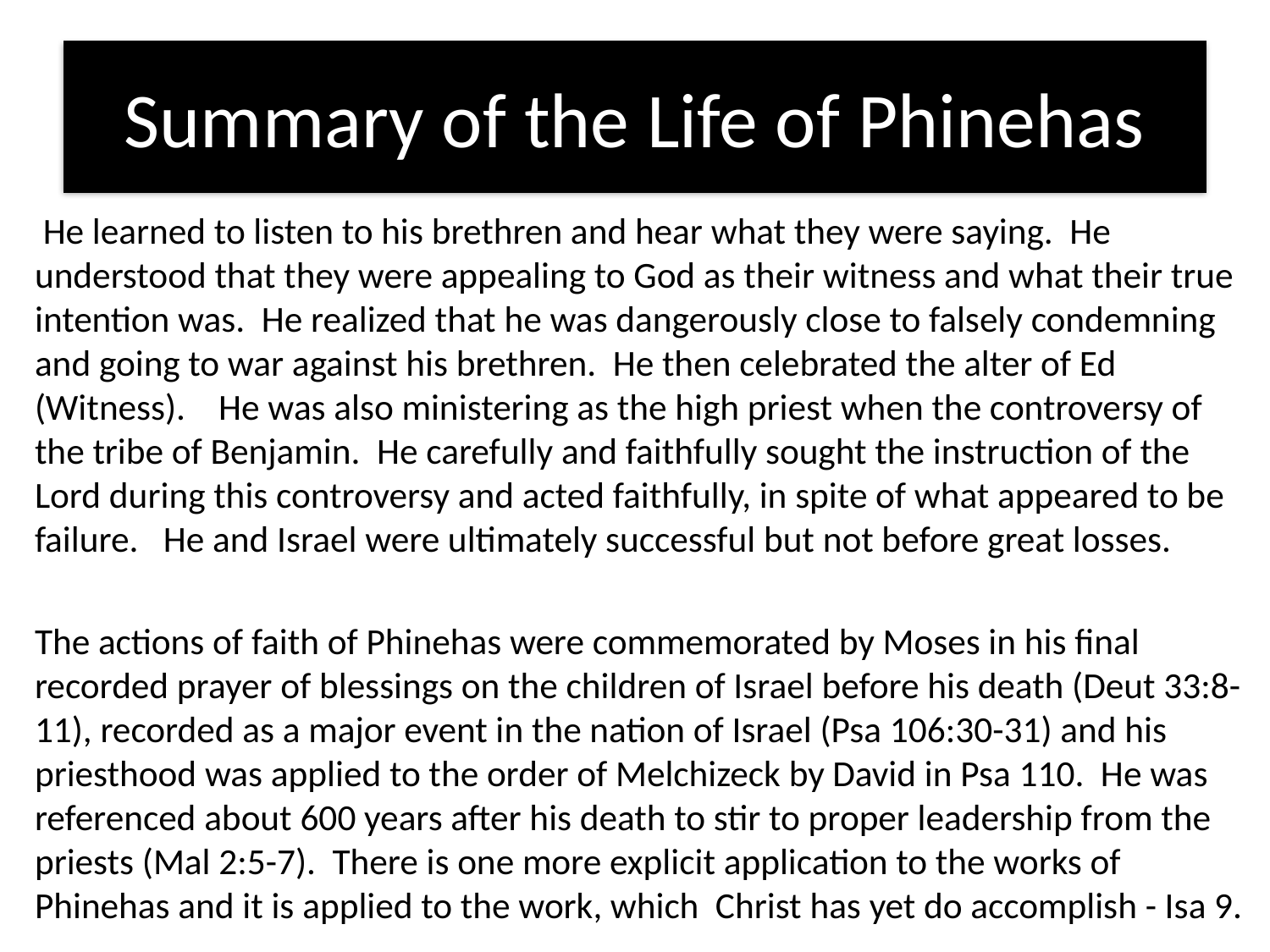

# Summary of the Life of Phinehas
 He learned to listen to his brethren and hear what they were saying.  He understood that they were appealing to God as their witness and what their true intention was.  He realized that he was dangerously close to falsely condemning and going to war against his brethren.  He then celebrated the alter of Ed (Witness).    He was also ministering as the high priest when the controversy of the tribe of Benjamin.  He carefully and faithfully sought the instruction of the Lord during this controversy and acted faithfully, in spite of what appeared to be failure.   He and Israel were ultimately successful but not before great losses.

The actions of faith of Phinehas were commemorated by Moses in his final recorded prayer of blessings on the children of Israel before his death (Deut 33:8-11), recorded as a major event in the nation of Israel (Psa 106:30-31) and his priesthood was applied to the order of Melchizeck by David in Psa 110.  He was referenced about 600 years after his death to stir to proper leadership from the priests (Mal 2:5-7).  There is one more explicit application to the works of Phinehas and it is applied to the work, which  Christ has yet do accomplish - Isa 9.